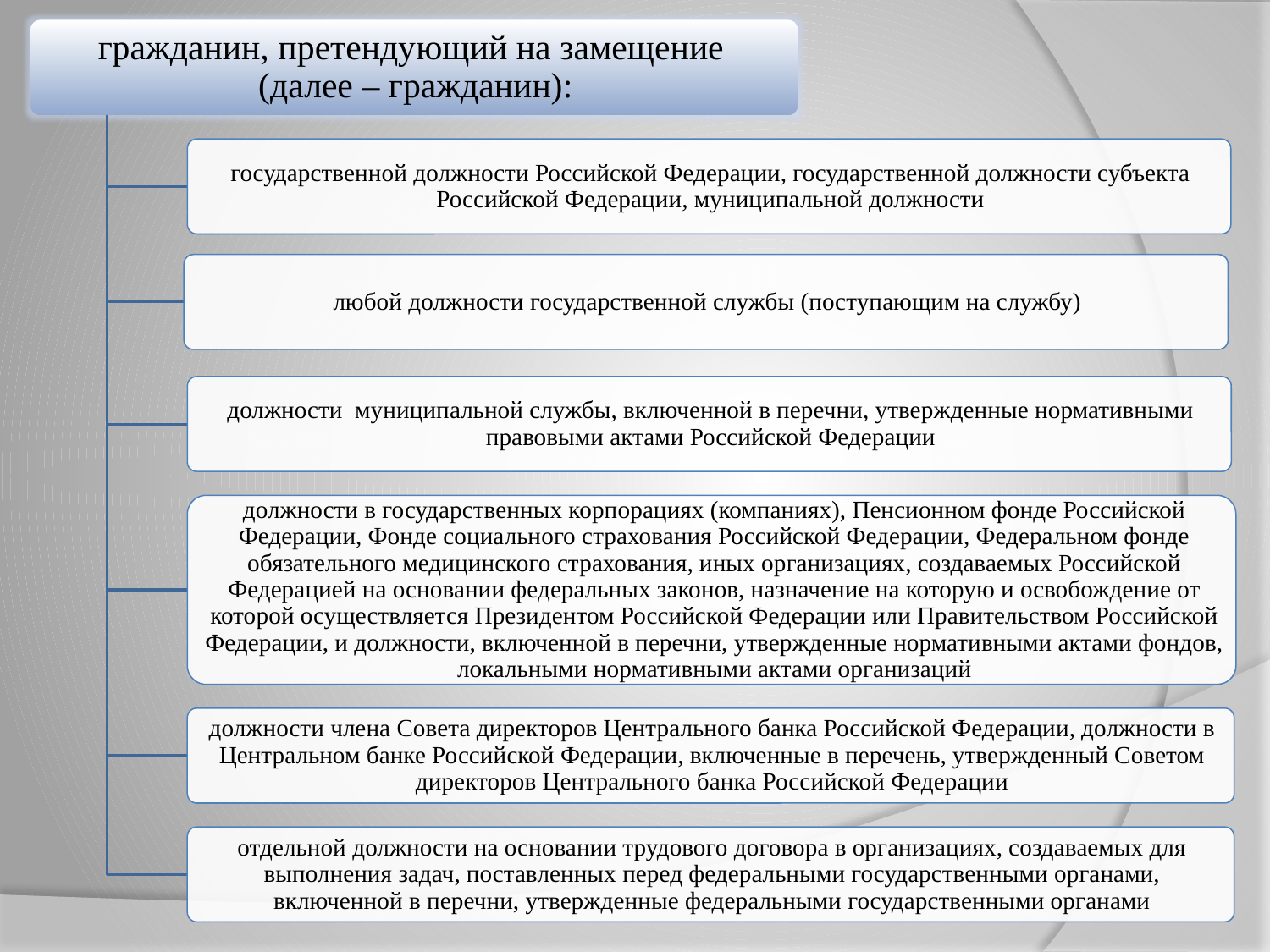

гражданин, претендующий на замещение
(далее – гражданин):
государственной должности Российской Федерации, государственной должности субъекта Российской Федерации, муниципальной должности
любой должности государственной службы (поступающим на службу)
должности  муниципальной службы, включенной в перечни, утвержденные нормативными правовыми актами Российской Федерации
должности в государственных корпорациях (компаниях), Пенсионном фонде Российской Федерации, Фонде социального страхования Российской Федерации, Федеральном фонде обязательного медицинского страхования, иных организациях, создаваемых Российской Федерацией на основании федеральных законов, назначение на которую и освобождение от которой осуществляется Президентом Российской Федерации или Правительством Российской Федерации, и должности, включенной в перечни, утвержденные нормативными актами фондов, локальными нормативными актами организаций
должности члена Совета директоров Центрального банка Российской Федерации, должности в Центральном банке Российской Федерации, включенные в перечень, утвержденный Советом директоров Центрального банка Российской Федерации
отдельной должности на основании трудового договора в организациях, создаваемых для выполнения задач, поставленных перед федеральными государственными органами, включенной в перечни, утвержденные федеральными государственными органами